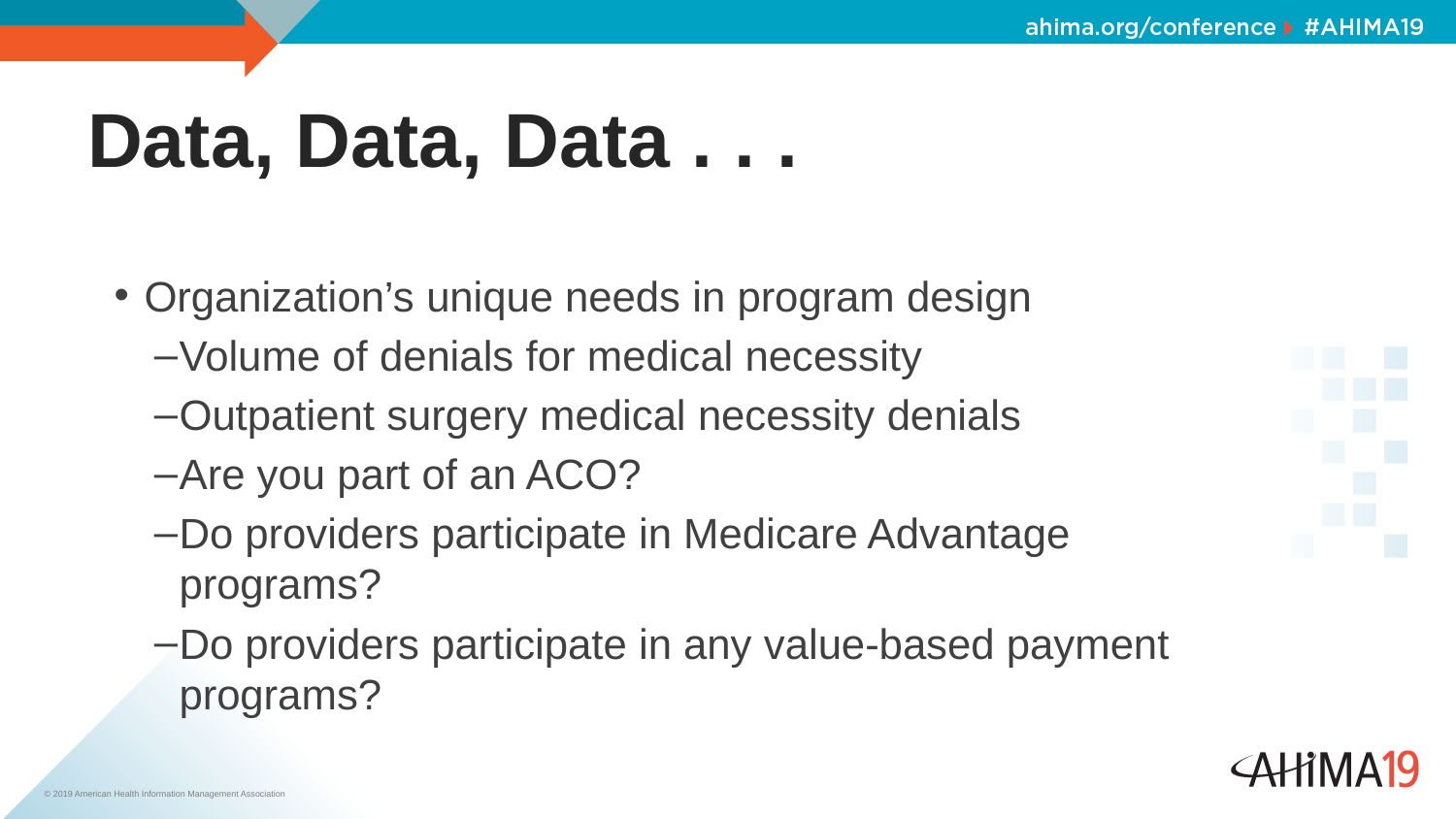

# Data, Data, Data . . .
Organization’s unique needs in program design
Volume of denials for medical necessity
Outpatient surgery medical necessity denials
Are you part of an ACO?
Do providers participate in Medicare Advantage programs?
Do providers participate in any value-based payment programs?